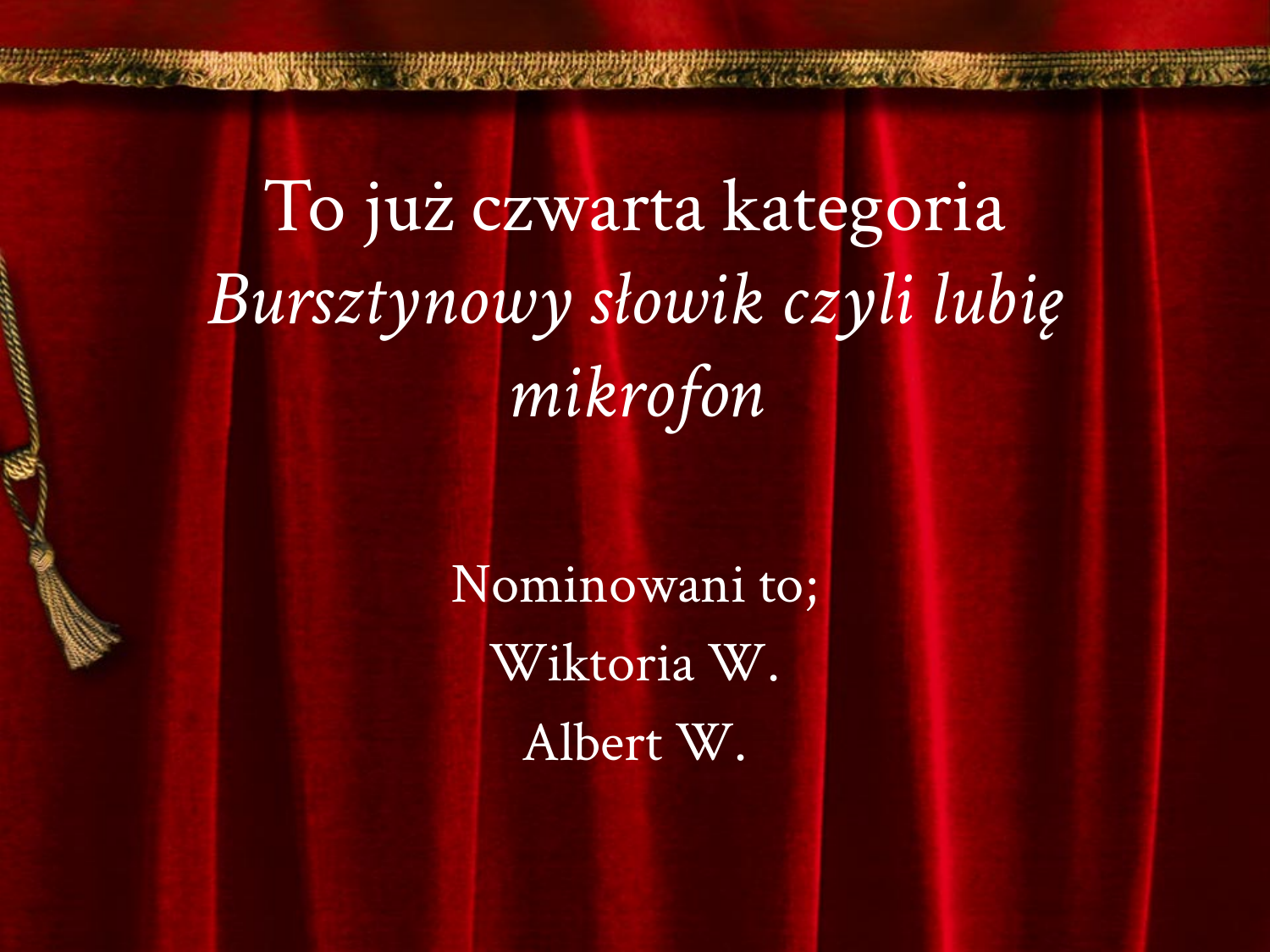

# To już czwarta kategoria Bursztynowy słowik czyli lubię mikrofon
Nominowani to;
Wiktoria W.
Albert W.